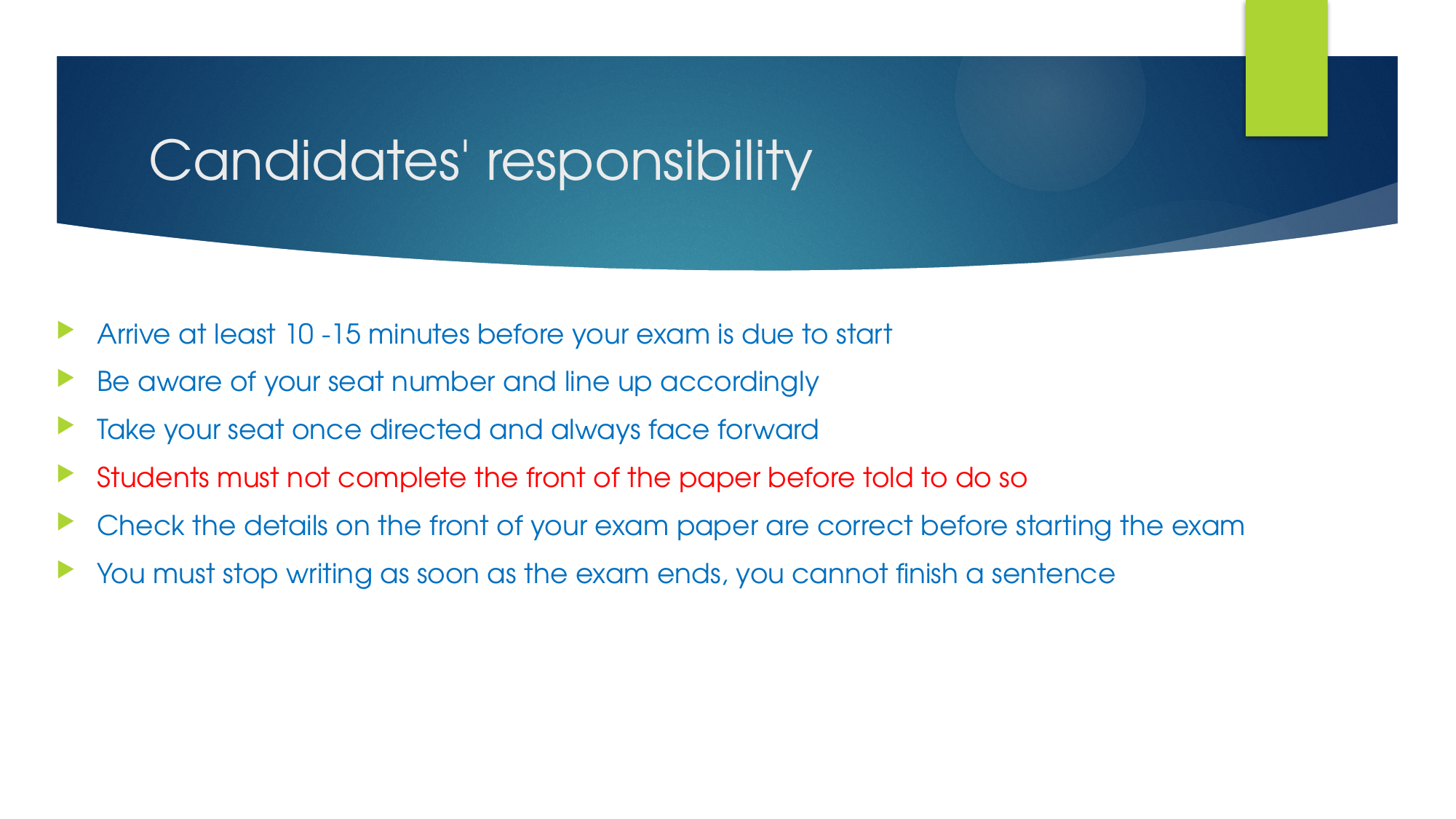

# Candidates' responsibility
Arrive at least 10 -15 minutes before your exam is due to start
Be aware of your seat number and line up accordingly
Take your seat once directed and always face forward
Students must not complete the front of the paper before told to do so
Check the details on the front of your exam paper are correct before starting the exam
You must stop writing as soon as the exam ends, you cannot finish a sentence